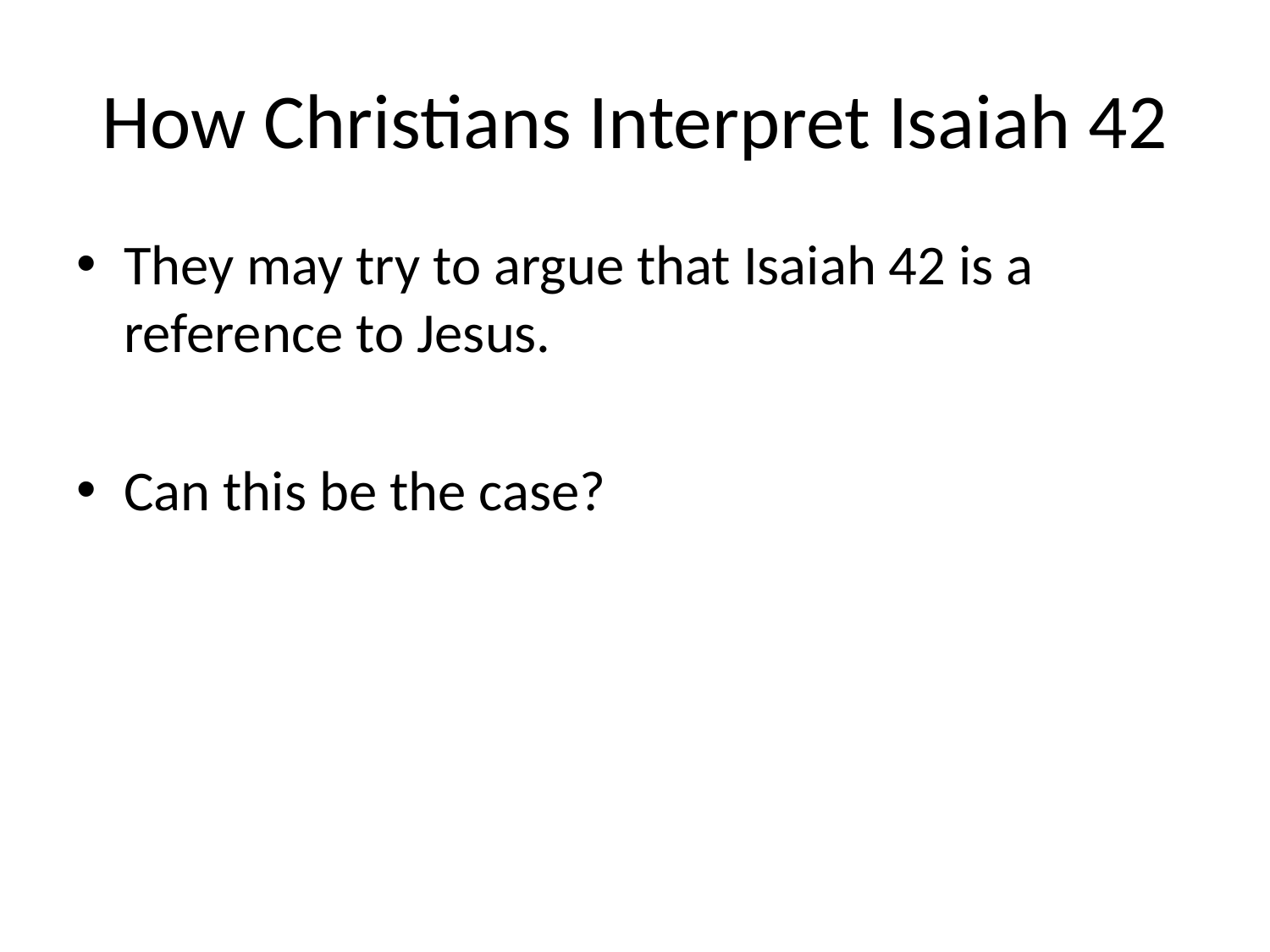

# How Christians Interpret Isaiah 42
They may try to argue that Isaiah 42 is a reference to Jesus.

Can this be the case?